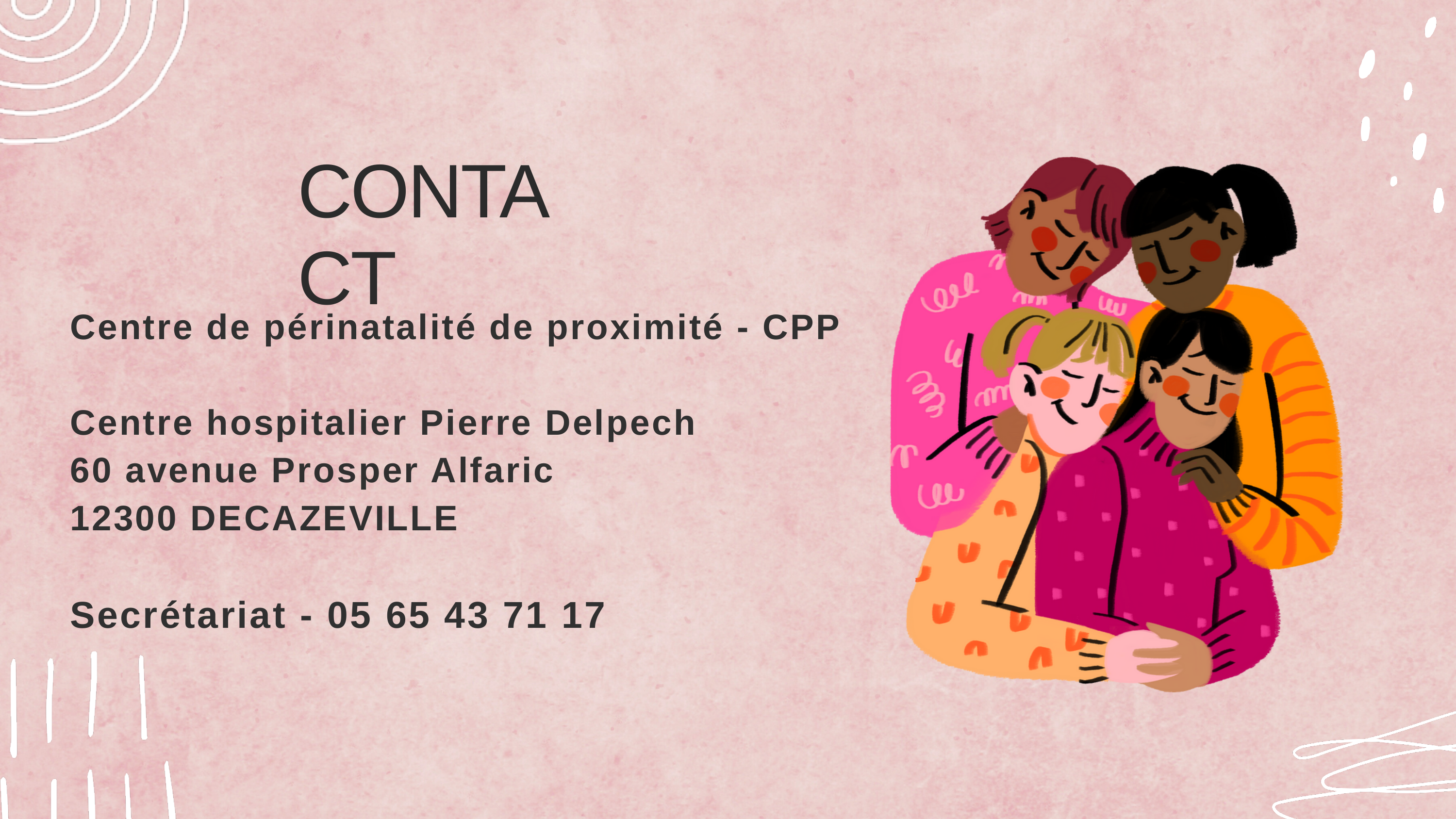

CONTACT

Centre de périnatalité de proximité - CPP

Centre hospitalier Pierre Delpech
60 avenue Prosper Alfaric
12300 DECAZEVILLE

Secrétariat - 05 65 43 71 17